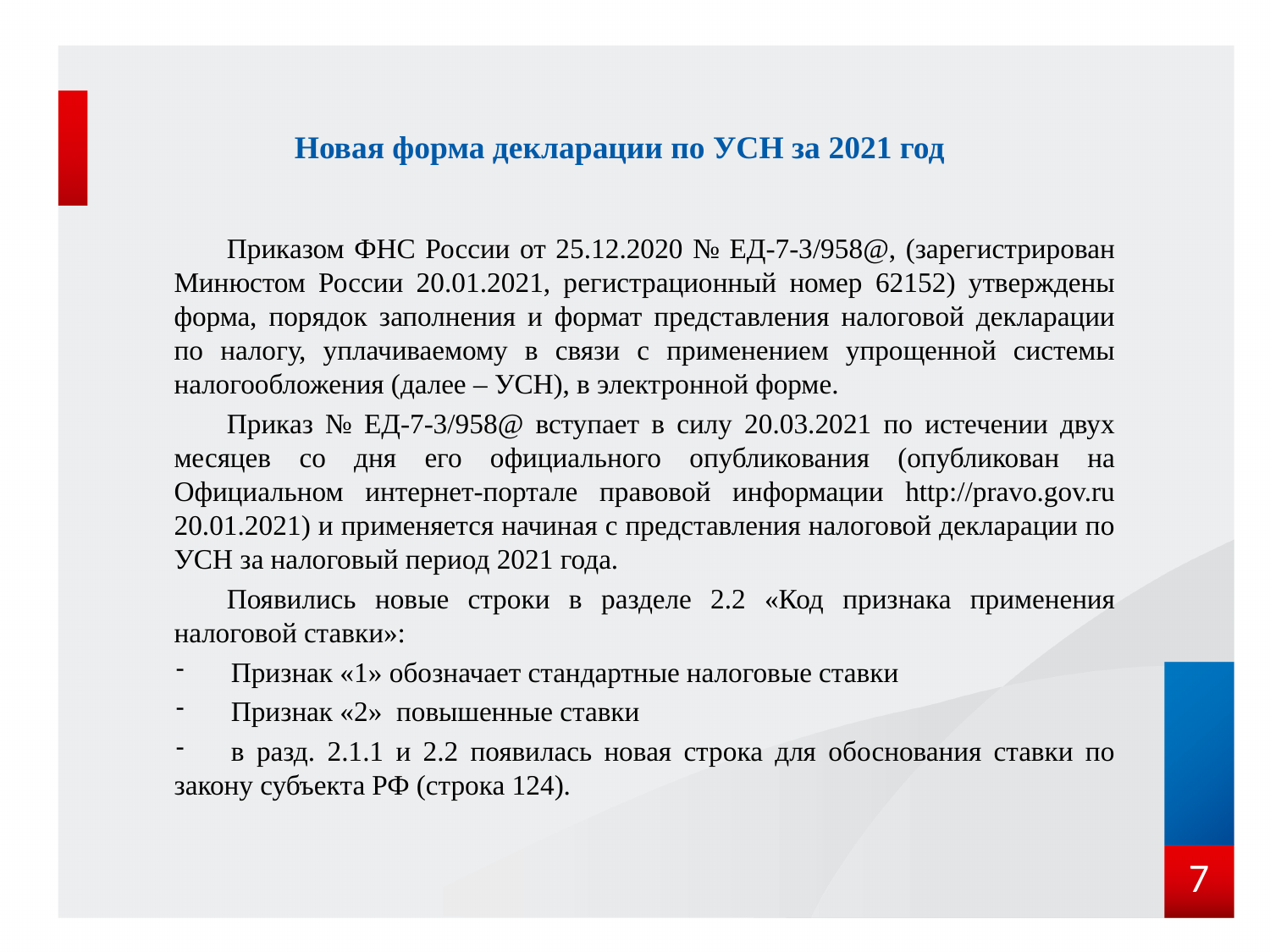

# Новая форма декларации по УСН за 2021 год
Приказом ФНС России от 25.12.2020 № ЕД-7-3/958@, (зарегистрирован Минюстом России 20.01.2021, регистрационный номер 62152) утверждены форма, порядок заполнения и формат представления налоговой декларации по налогу, уплачиваемому в связи с применением упрощенной системы налогообложения (далее – УСН), в электронной форме.
Приказ № ЕД-7-3/958@ вступает в силу 20.03.2021 по истечении двух месяцев со дня его официального опубликования (опубликован на Официальном интернет-портале правовой информации http://pravo.gov.ru 20.01.2021) и применяется начиная с представления налоговой декларации по УСН за налоговый период 2021 года.
Появились новые строки в разделе 2.2 «Код признака применения налоговой ставки»:
Признак «1» обозначает стандартные налоговые ставки
Признак «2»  повышенные ставки
в разд. 2.1.1 и 2.2 появилась новая строка для обоснования ставки по закону субъекта РФ (строка 124).

7